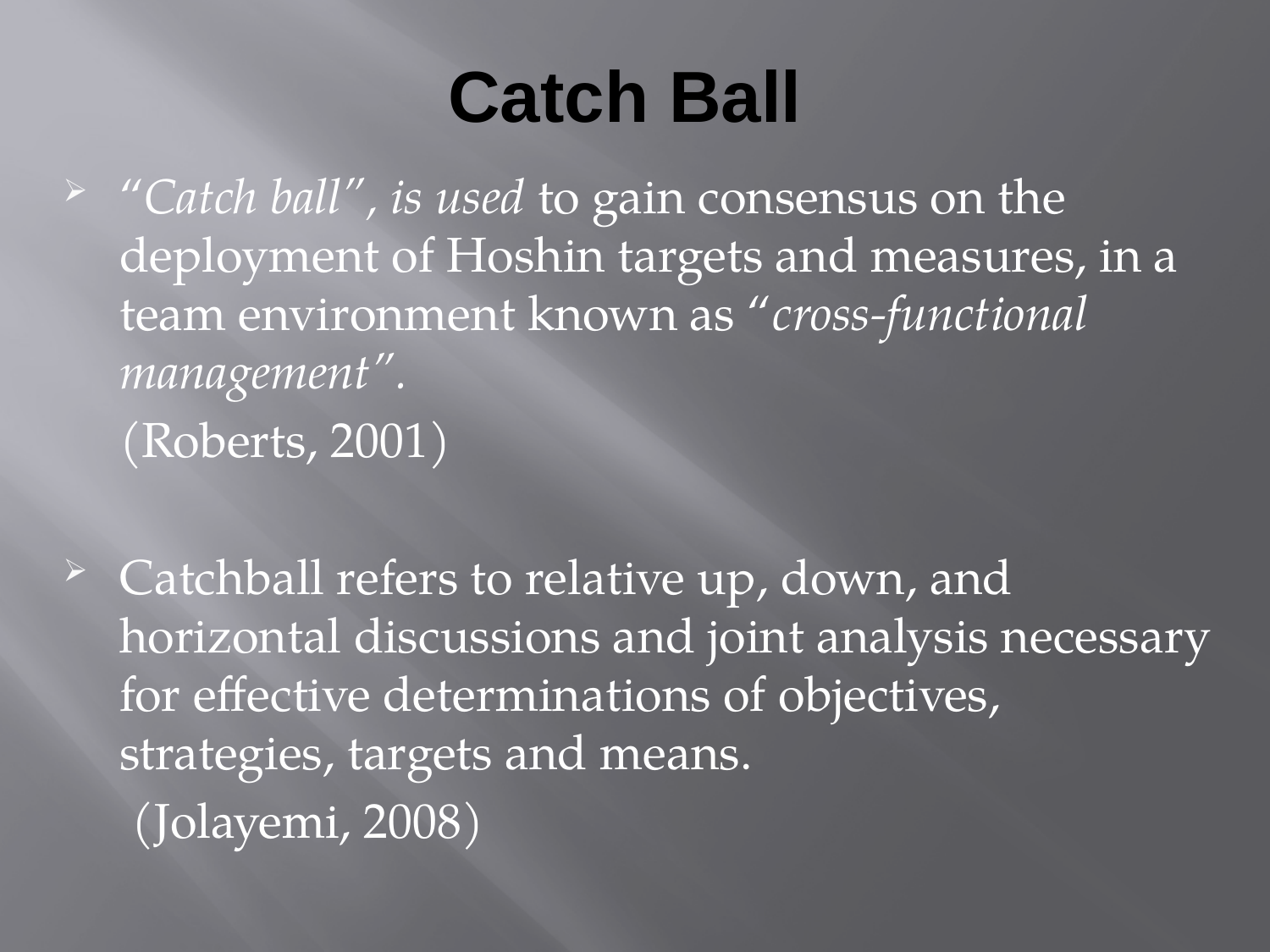

# Catch Ball
“Catch ball”, is used to gain consensus on the deployment of Hoshin targets and measures, in a team environment known as “cross-functional management”.
							(Roberts, 2001)

Catchball refers to relative up, down, and horizontal discussions and joint analysis necessary for effective determinations of objectives, strategies, targets and means.
							 (Jolayemi, 2008)